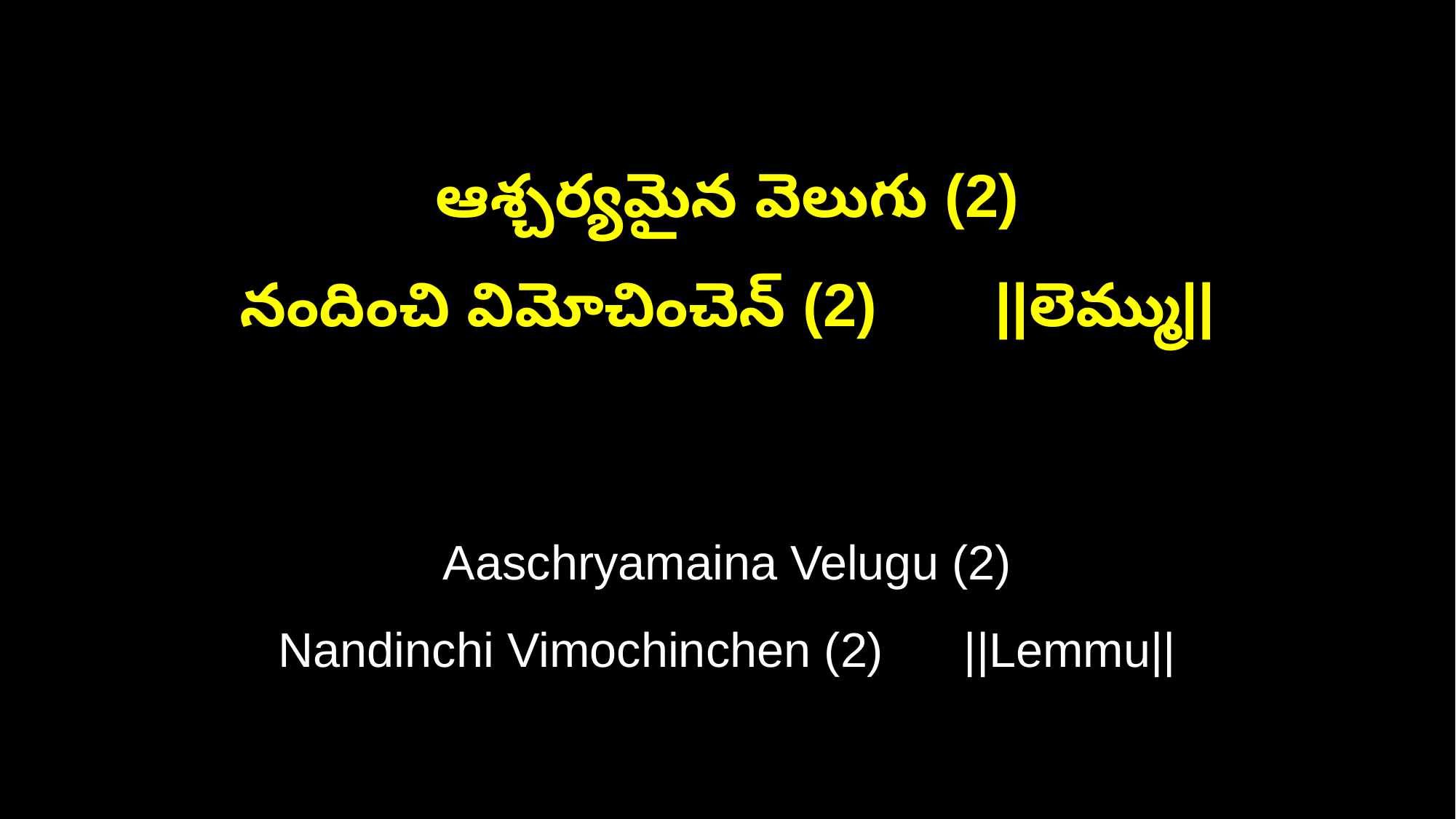

ఆశ్చర్యమైన వెలుగు (2)
నందించి విమోచించెన్ (2)       ||లెమ్ము||
Aaschryamaina Velugu (2)
Nandinchi Vimochinchen (2)      ||Lemmu||